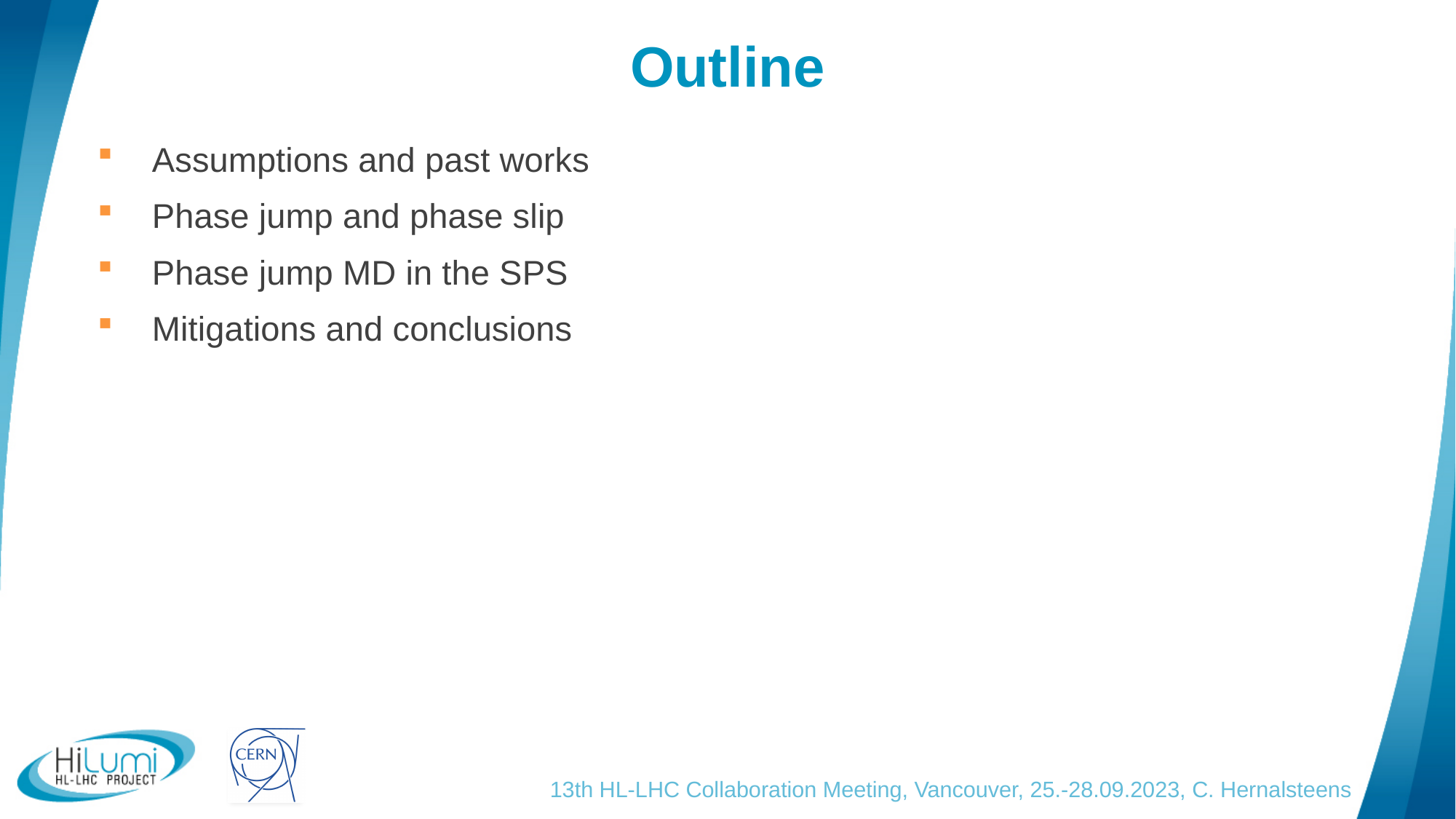

# Outline
Assumptions and past works
Phase jump and phase slip
Phase jump MD in the SPS
Mitigations and conclusions
13th HL-LHC Collaboration Meeting, Vancouver, 25.-28.09.2023, C. Hernalsteens